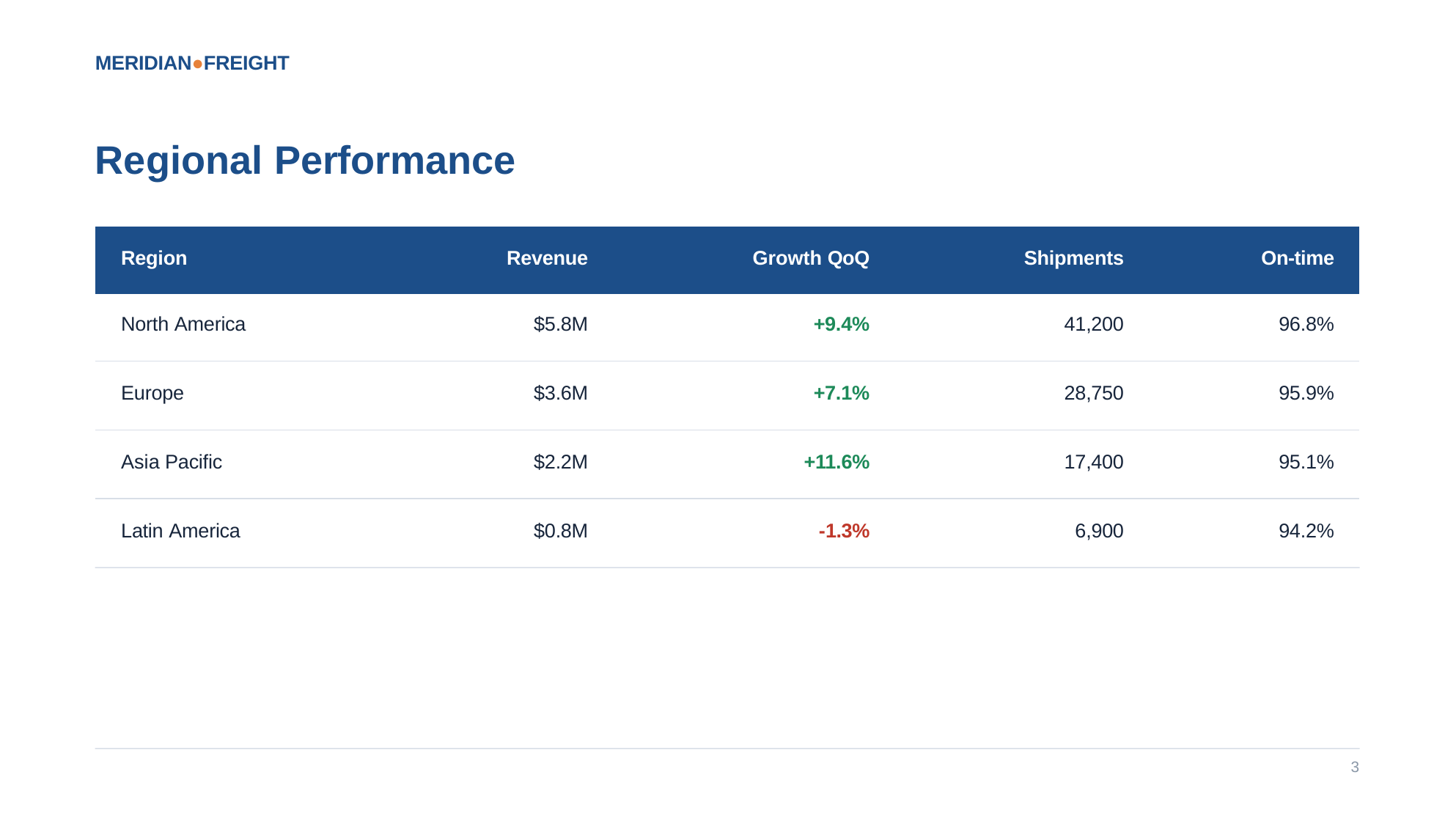

MERIDIAN●FREIGHT
# Regional Performance
| Region | Revenue | Growth QoQ | Shipments | On-time |
| --- | --- | --- | --- | --- |
| North America | $5.8M | +9.4% | 41,200 | 96.8% |
| Europe | $3.6M | +7.1% | 28,750 | 95.9% |
| Asia Pacific | $2.2M | +11.6% | 17,400 | 95.1% |
| Latin America | $0.8M | -1.3% | 6,900 | 94.2% |

3